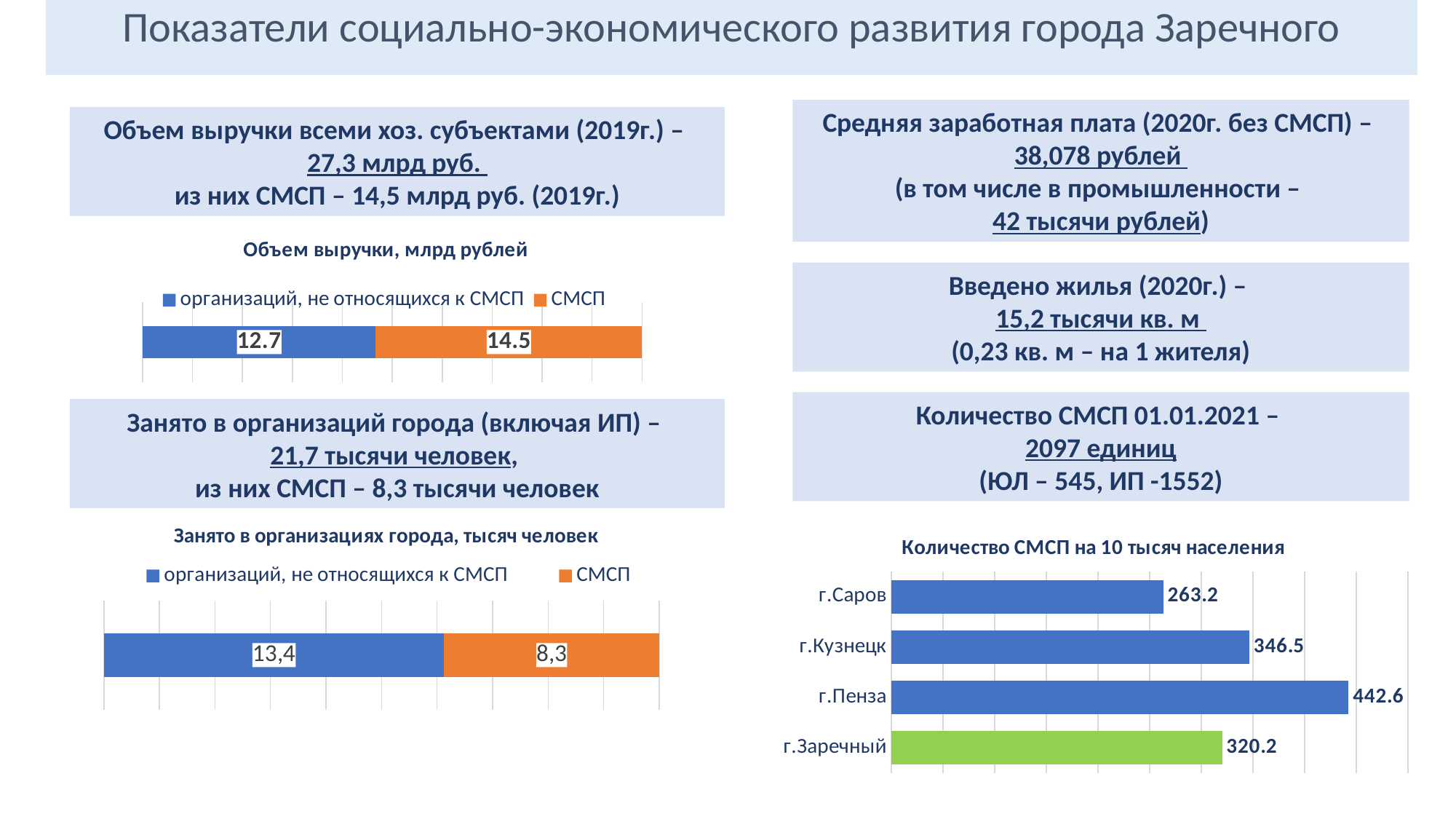

Показатели социально-экономического развития города Заречного
Средняя заработная плата (2020г. без СМСП) –
38,078 рублей
(в том числе в промышленности –
42 тысячи рублей)
Объем выручки всеми хоз. субъектами (2019г.) –
27,3 млрд руб.
из них СМСП – 14,5 млрд руб. (2019г.)

### Chart: Объем выручки, млрд рублей

| Category | организаций, не относящихся к СМСП | СМСП  |
|---|---|---|
Введено жилья (2020г.) –
15,2 тысячи кв. м
(0,23 кв. м – на 1 жителя)
Количество СМСП 01.01.2021 –
2097 единиц
(ЮЛ – 545, ИП -1552)
Занято в организаций города (включая ИП) –
21,7 тысячи человек,
из них СМСП – 8,3 тысячи человек

### Chart: Занято в организациях города, тысяч человек

| Category | организаций, не относящихся к СМСП | СМСП  |
|---|---|---|

### Chart: Количество СМСП на 10 тысяч населения

| Category |
|---|

### Chart: Количество СМСП на 10 тысяч населения

| Category |  |
|---|---|
| г.Заречный | 320.2 |
| г.Пенза | 442.6 |
| г.Кузнецк | 346.5 |
| г.Саров | 263.2 |